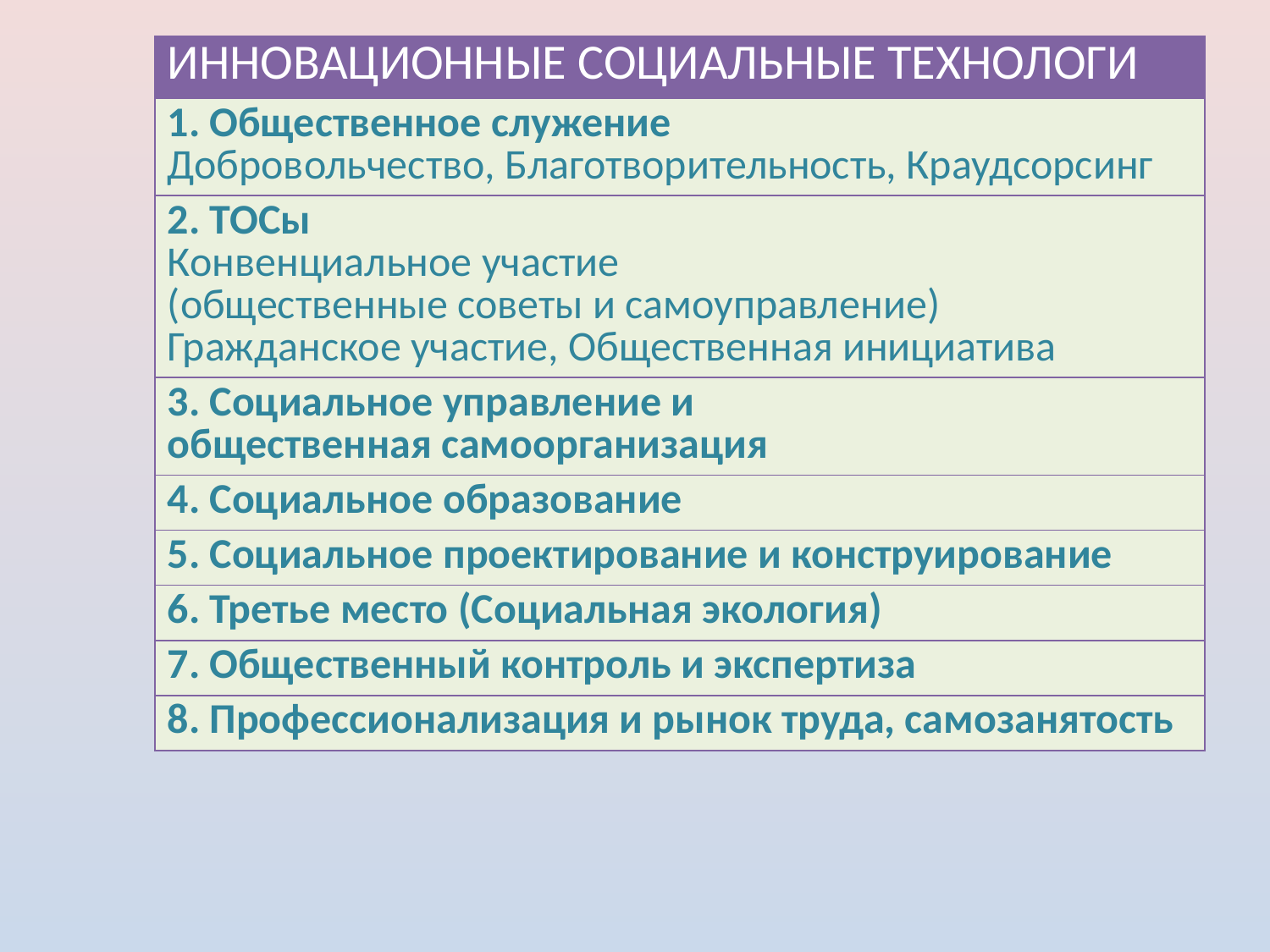

| ИННОВАЦИОННЫЕ СОЦИАЛЬНЫЕ ТЕХНОЛОГИ |
| --- |
| 1. Общественное служение Добровольчество, Благотворительность, Краудсорсинг |
| 2. ТОСы Конвенциальное участие (общественные советы и самоуправление) Гражданское участие, Общественная инициатива |
| 3. Социальное управление и общественная самоорганизация |
| 4. Социальное образование |
| 5. Социальное проектирование и конструирование |
| 6. Третье место (Социальная экология) |
| 7. Общественный контроль и экспертиза |
| 8. Профессионализация и рынок труда, самозанятость |